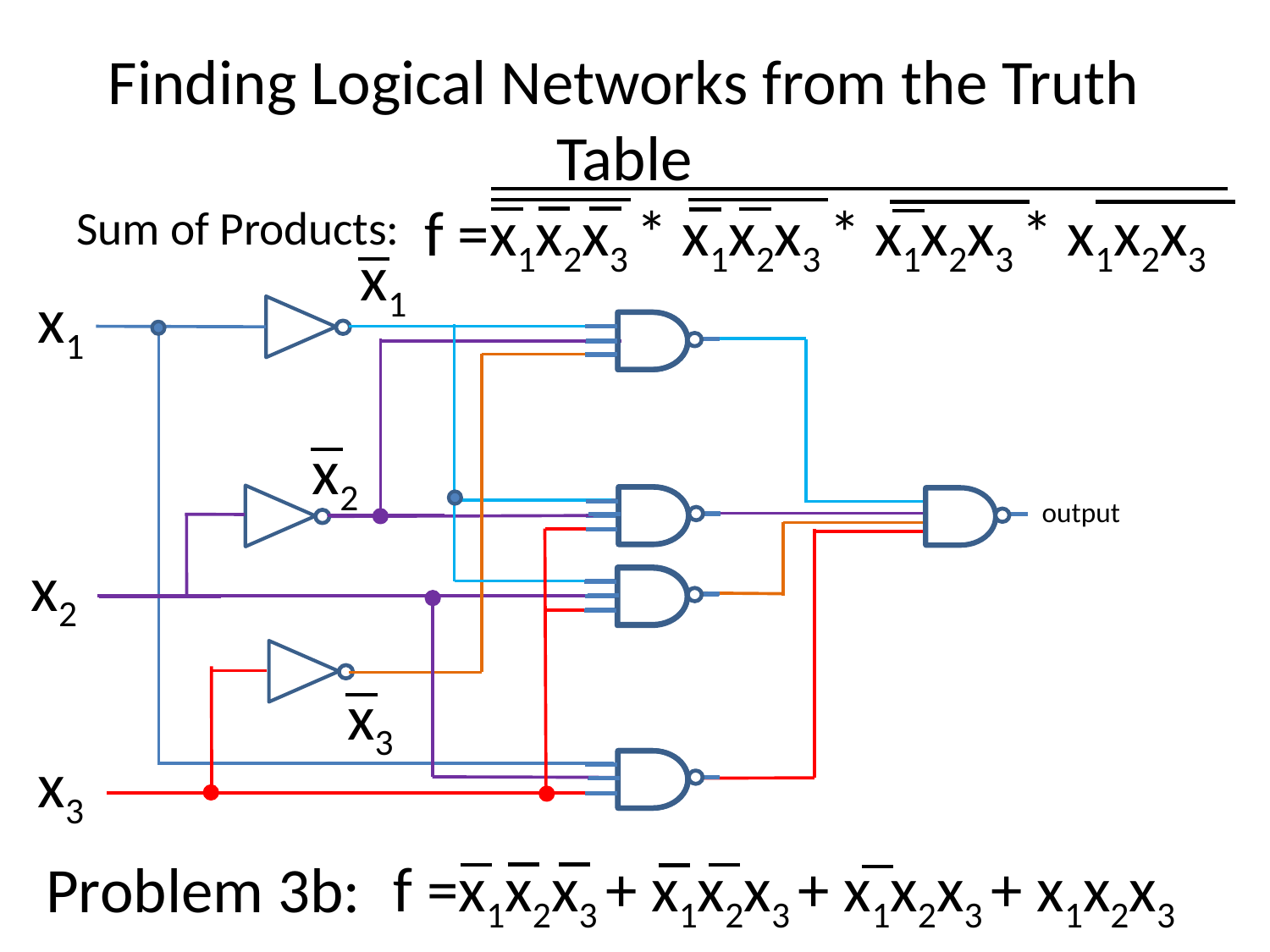

# Finding Logical Networks from the Truth Table
f =x1x2x3 * x1x2x3 * x1x2x3 * x1x2x3
Sum of Products:

x1
x1

x2

output

x2

x3
x3

f =x1x2x3 + x1x2x3 + x1x2x3 + x1x2x3
 Problem 3b: